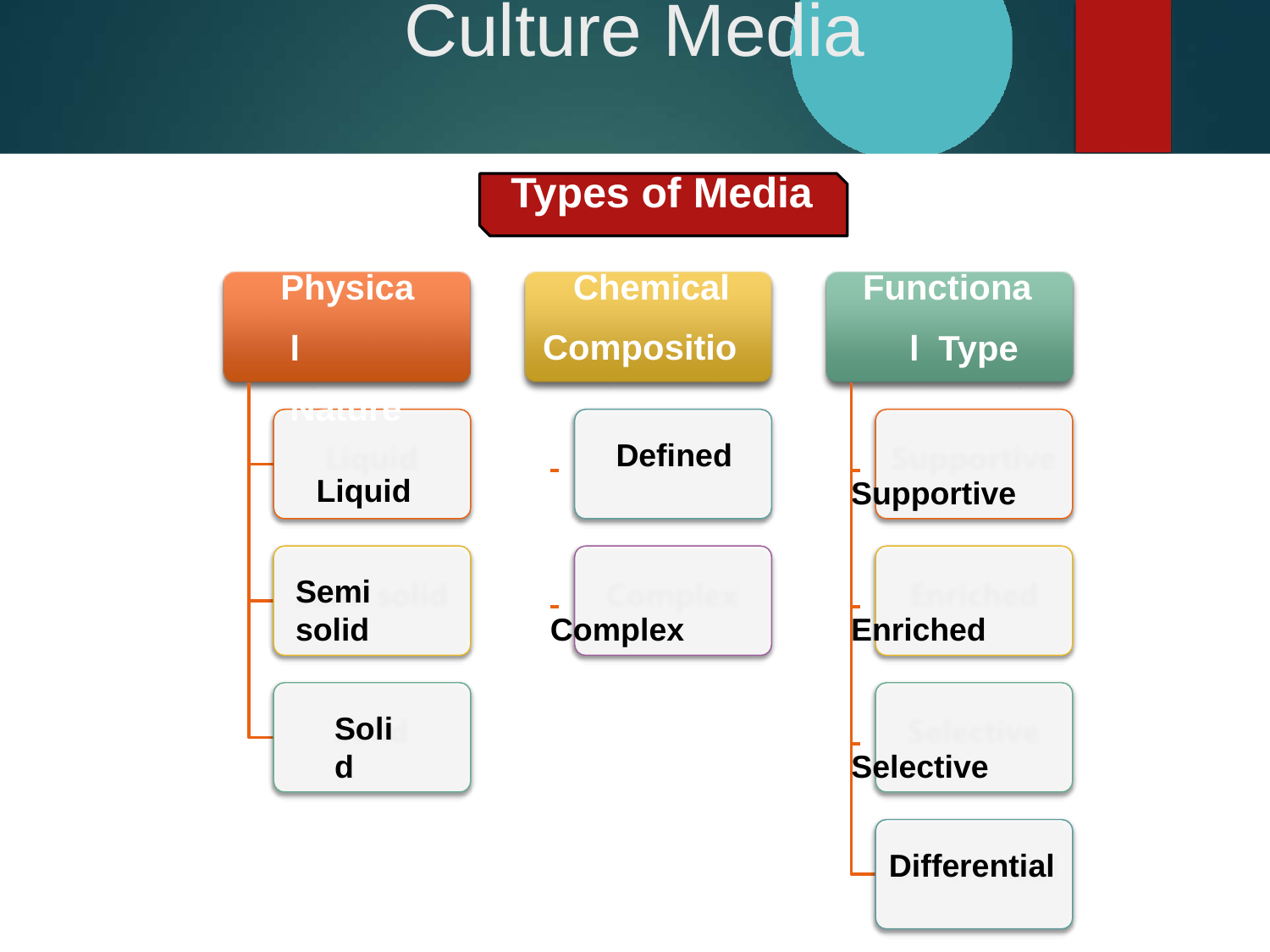

# Culture Media

Types of Media
Chemical  Composition

Physical  Nature

Liquid
Functional  Type

 		Defined
 	 Supportive

Semi solid
 		Complex
 		Enriched

Solid
 		Selective
Differential